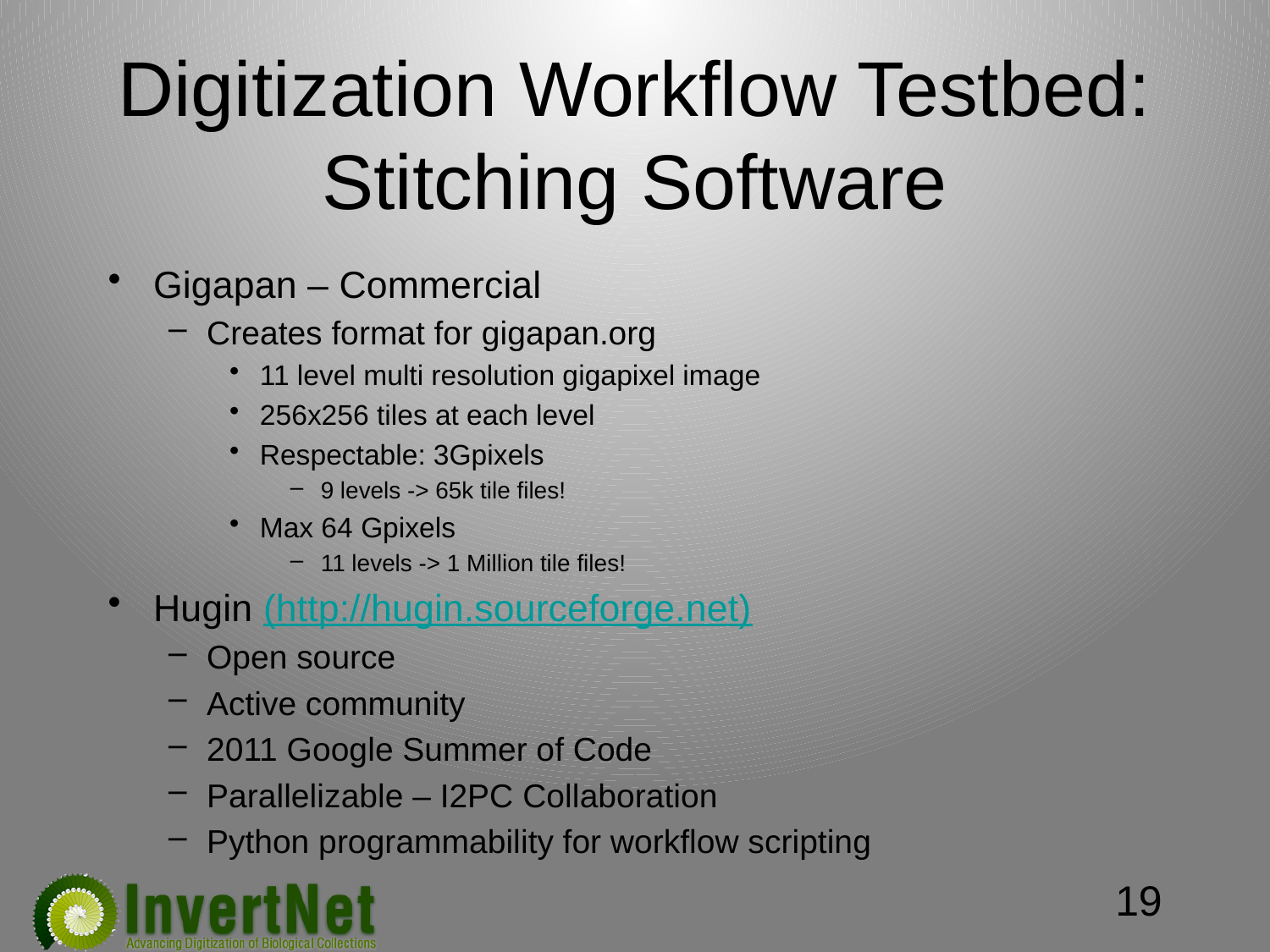

# Digitization Workflow Testbed: Stitching Software
Gigapan – Commercial
Creates format for gigapan.org
11 level multi resolution gigapixel image
256x256 tiles at each level
Respectable: 3Gpixels
9 levels -> 65k tile files!
Max 64 Gpixels
11 levels -> 1 Million tile files!
Hugin (http://hugin.sourceforge.net)
Open source
Active community
2011 Google Summer of Code
Parallelizable – I2PC Collaboration
Python programmability for workflow scripting
19